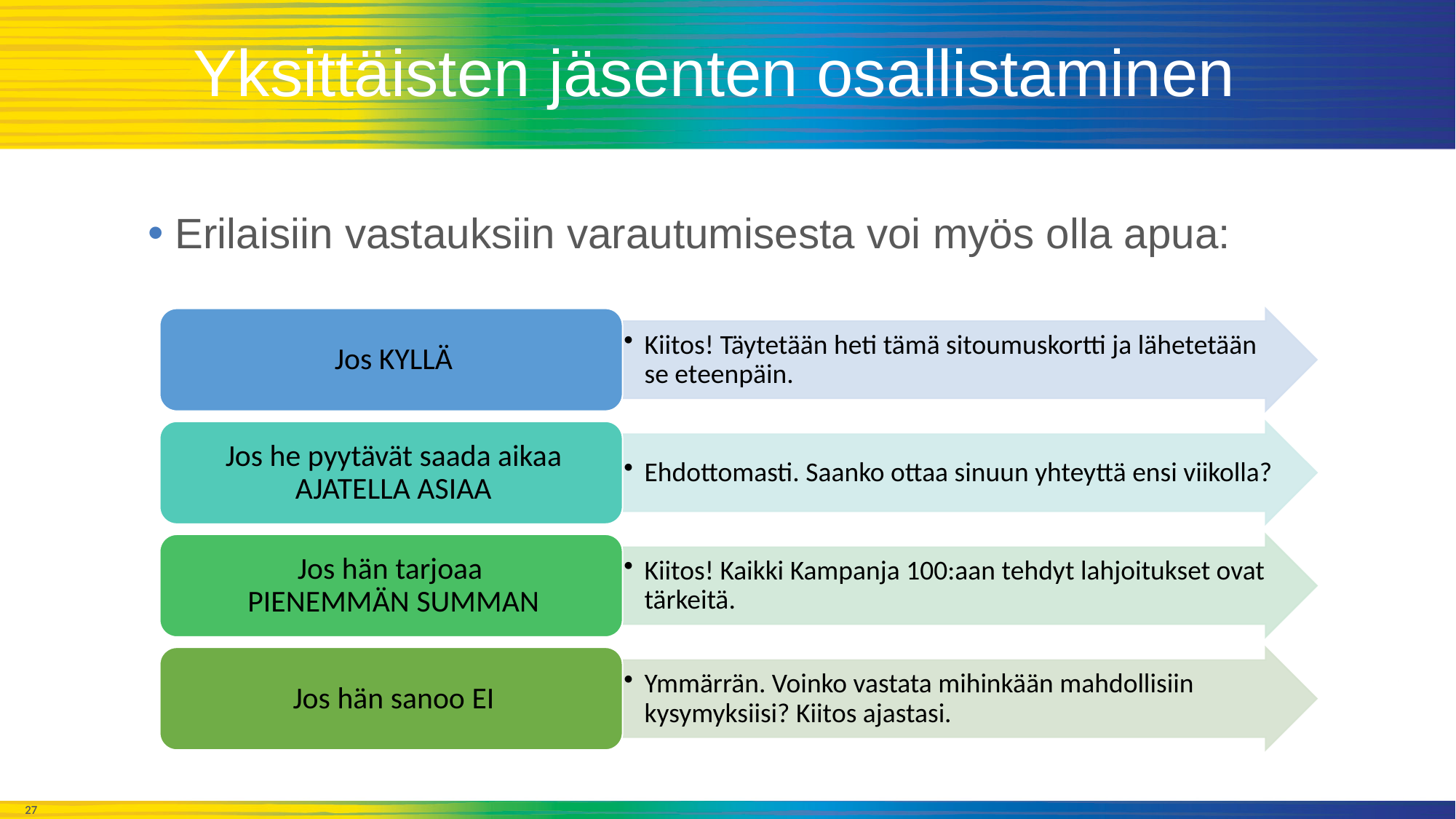

# Yksittäisten jäsenten osallistaminen
Erilaisiin vastauksiin varautumisesta voi myös olla apua:

Kiitos! Täytetään heti tämä sitoumuskortti ja lähetetään se eteenpäin.
Jos KYLLÄ
Ehdottomasti. Saanko ottaa sinuun yhteyttä ensi viikolla?
Jos he pyytävät saada aikaa AJATELLA ASIAA
Kiitos! Kaikki Kampanja 100:aan tehdyt lahjoitukset ovat tärkeitä.
Jos hän tarjoaa
PIENEMMÄN SUMMAN
Ymmärrän. Voinko vastata mihinkään mahdollisiin kysymyksiisi? Kiitos ajastasi.
Jos hän sanoo EI